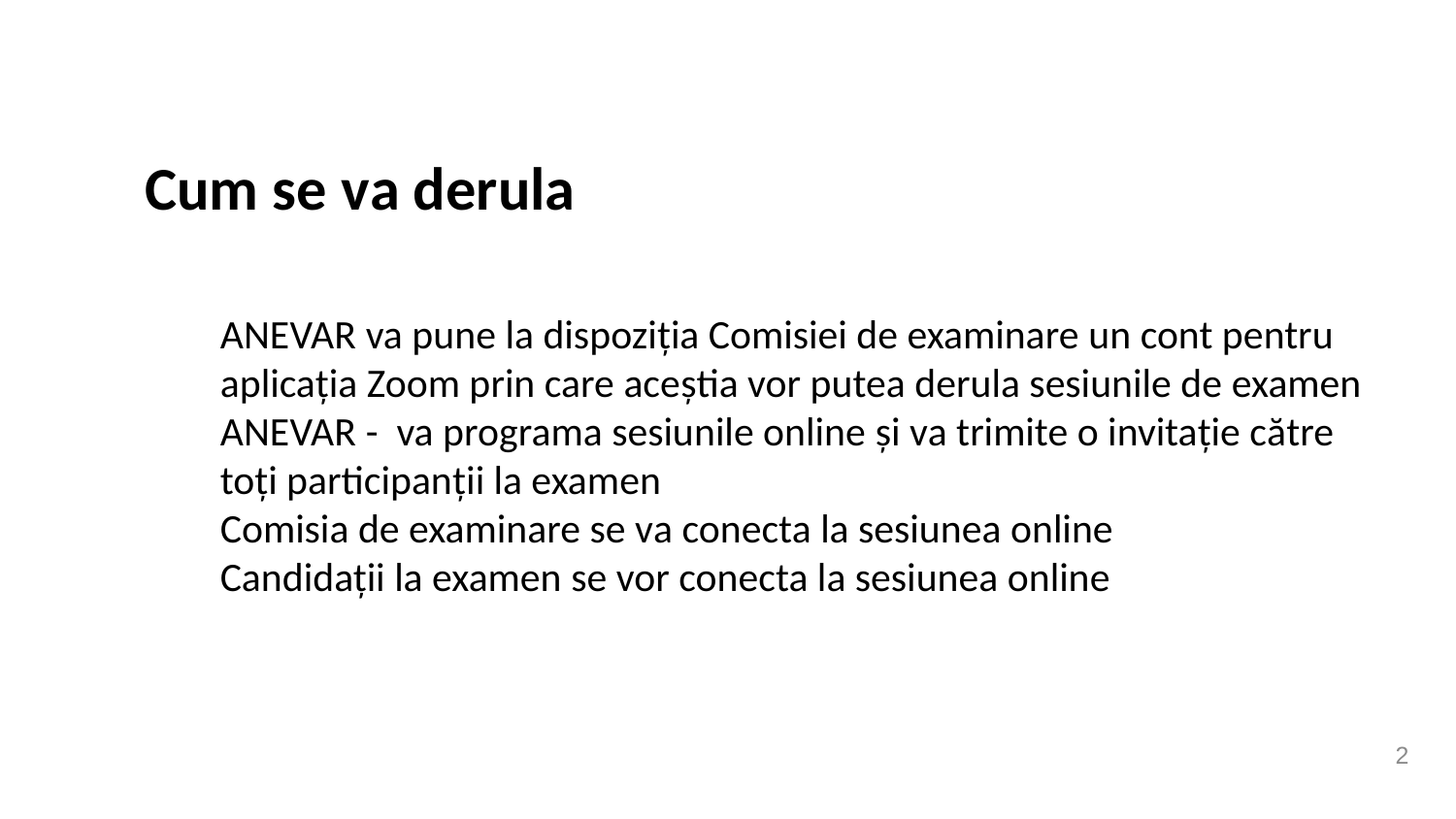

# Cum se va derula
Ghid de utilizare
ANEVAR va pune la dispoziția Comisiei de examinare un cont pentru aplicația Zoom prin care aceștia vor putea derula sesiunile de examen
ANEVAR -  va programa sesiunile online și va trimite o invitație către toți participanții la examen
Comisia de examinare se va conecta la sesiunea online
Candidații la examen se vor conecta la sesiunea online
2